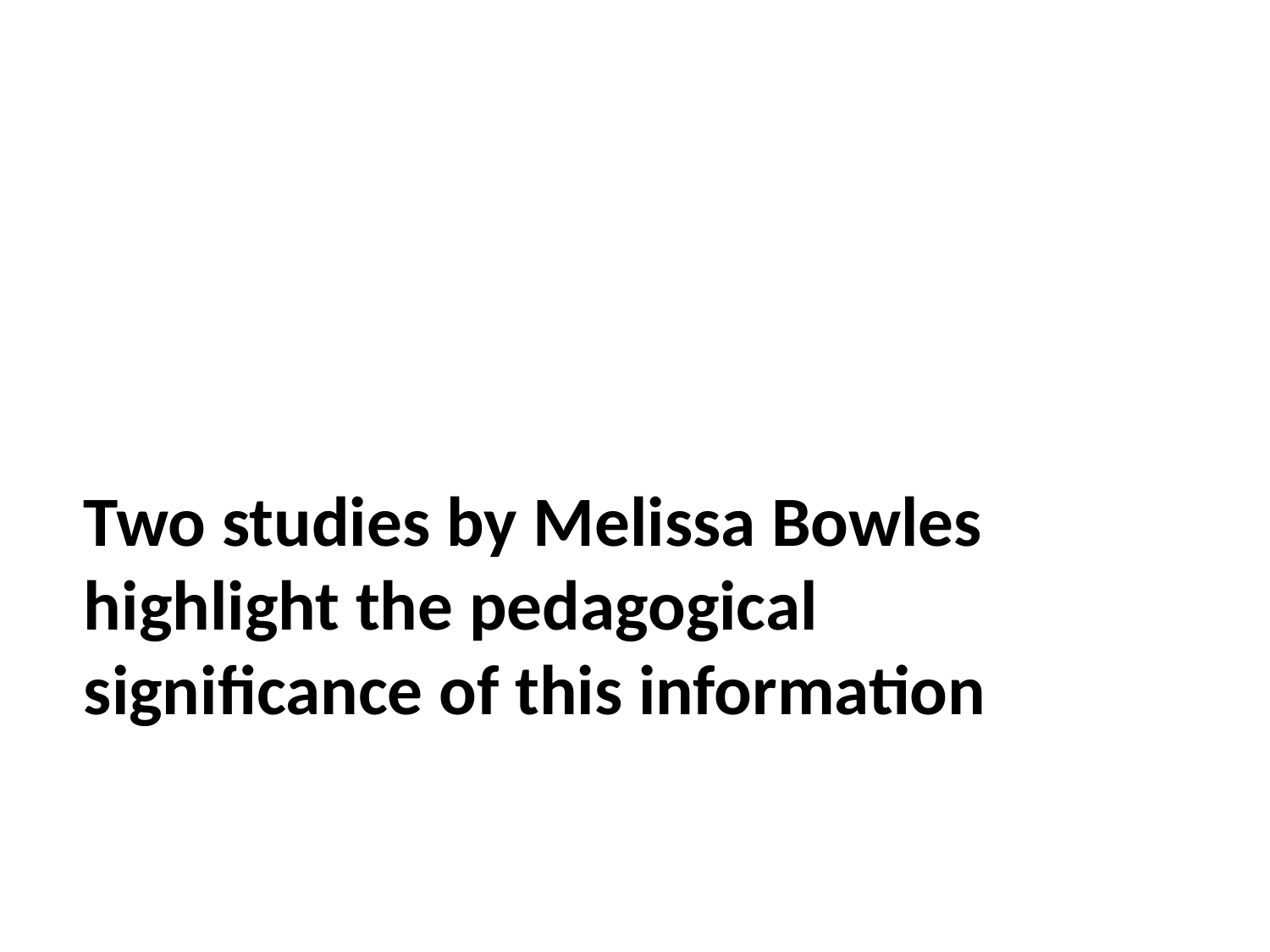

# Two studies by Melissa Bowles highlight the pedagogical significance of this information